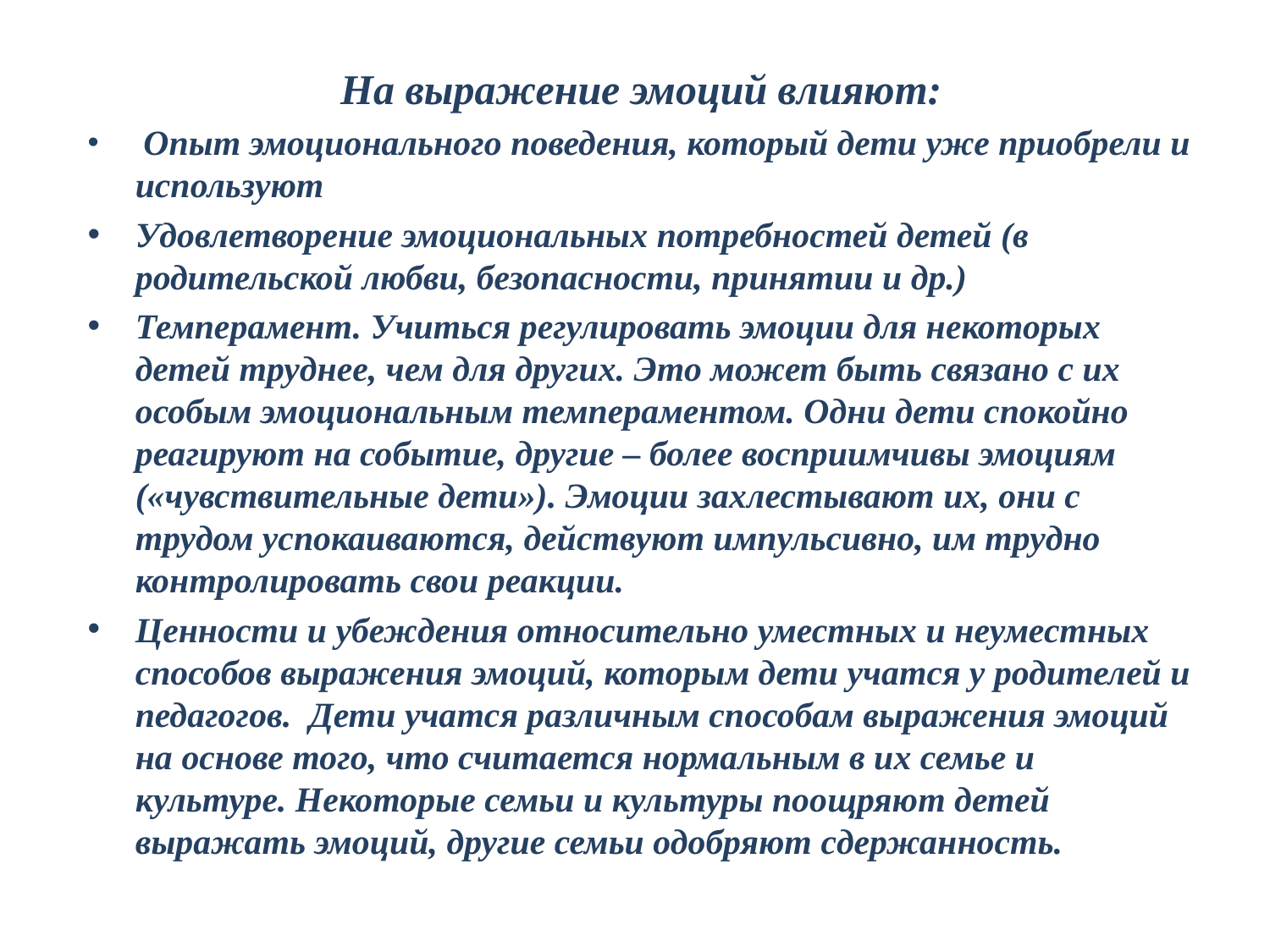

На выражение эмоций влияют:
 Опыт эмоционального поведения, который дети уже приобрели и используют
Удовлетворение эмоциональных потребностей детей (в родительской любви, безопасности, принятии и др.)
Темперамент. Учиться регулировать эмоции для некоторых детей труднее, чем для других. Это может быть связано с их особым эмоциональным темпераментом. Одни дети спокойно реагируют на событие, другие – более восприимчивы эмоциям («чувствительные дети»). Эмоции захлестывают их, они с трудом успокаиваются, действуют импульсивно, им трудно контролировать свои реакции.
Ценности и убеждения относительно уместных и неуместных способов выражения эмоций, которым дети учатся у родителей и педагогов.  Дети учатся различным способам выражения эмоций на основе того, что считается нормальным в их семье и культуре. Некоторые семьи и культуры поощряют детей выражать эмоций, другие семьи одобряют сдержанность.